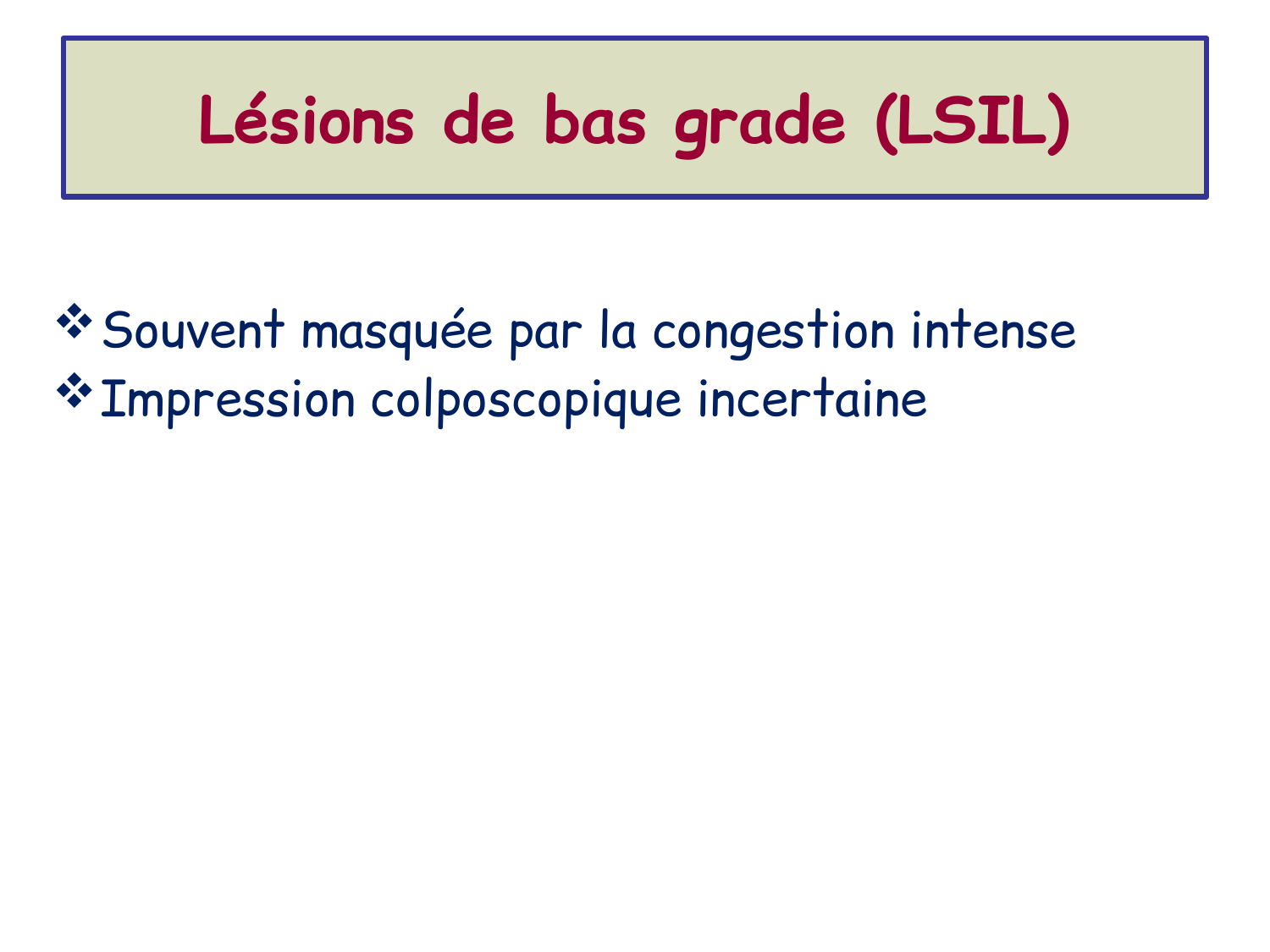

# Lésions de bas grade (LSIL)

Souvent masquée par la congestion intense
Impression colposcopique incertaine